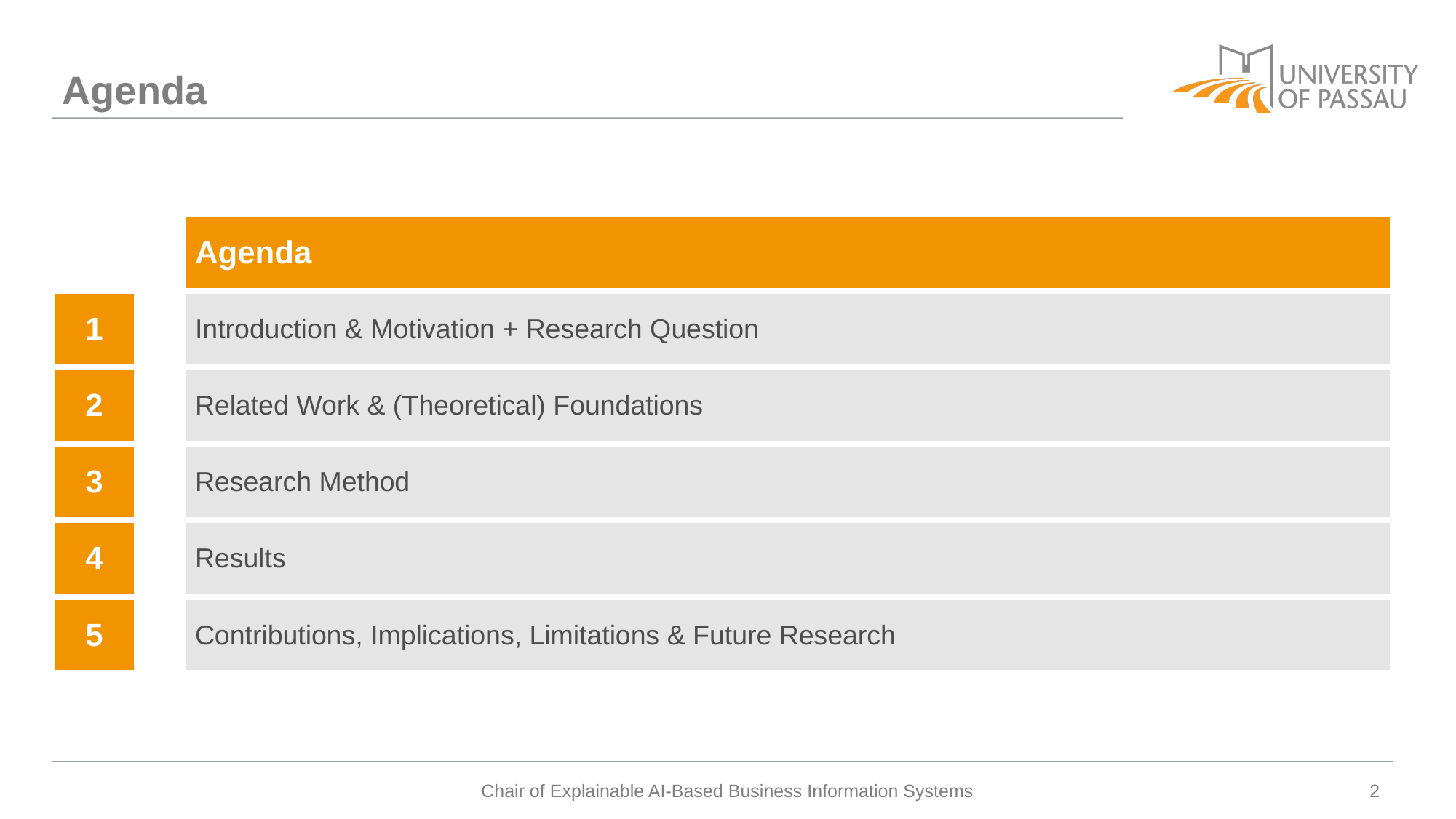

# Agenda
|  |  | Agenda |
| --- | --- | --- |
| 1 |  | Introduction & Motivation + Research Question |
| 2 |  | Related Work & (Theoretical) Foundations |
| 3 |  | Research Method |
| 4 |  | Results |
| 5 |  | Contributions, Implications, Limitations & Future Research |
2